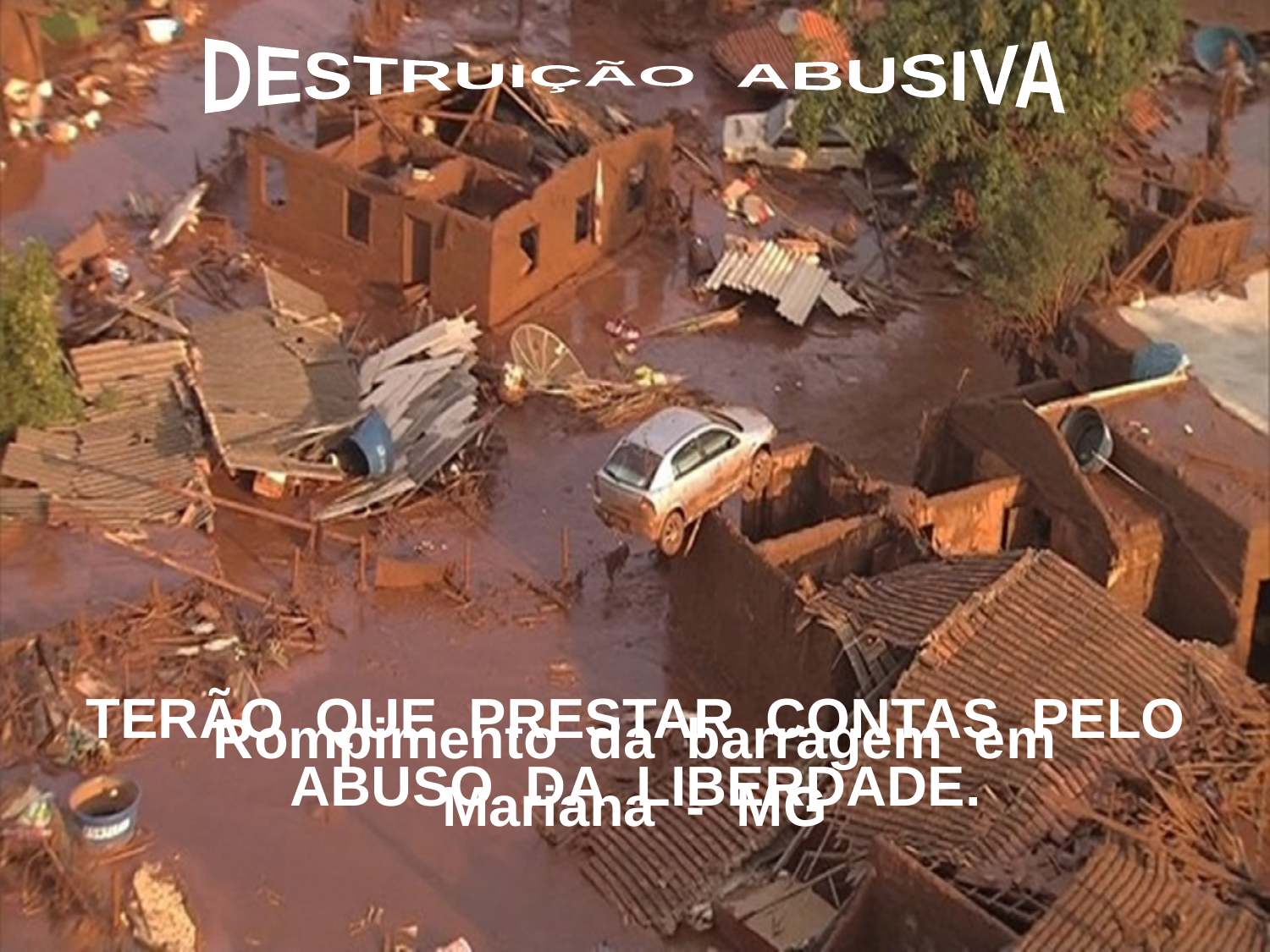

DESTRUIÇÃO  ABUSIVA
 TERÃO  QUE  PRESTAR  CONTAS  PELO  ABUSO  DA  LIBERDADE.
Rompimento  da  barragem  em
Mariana  -  MG